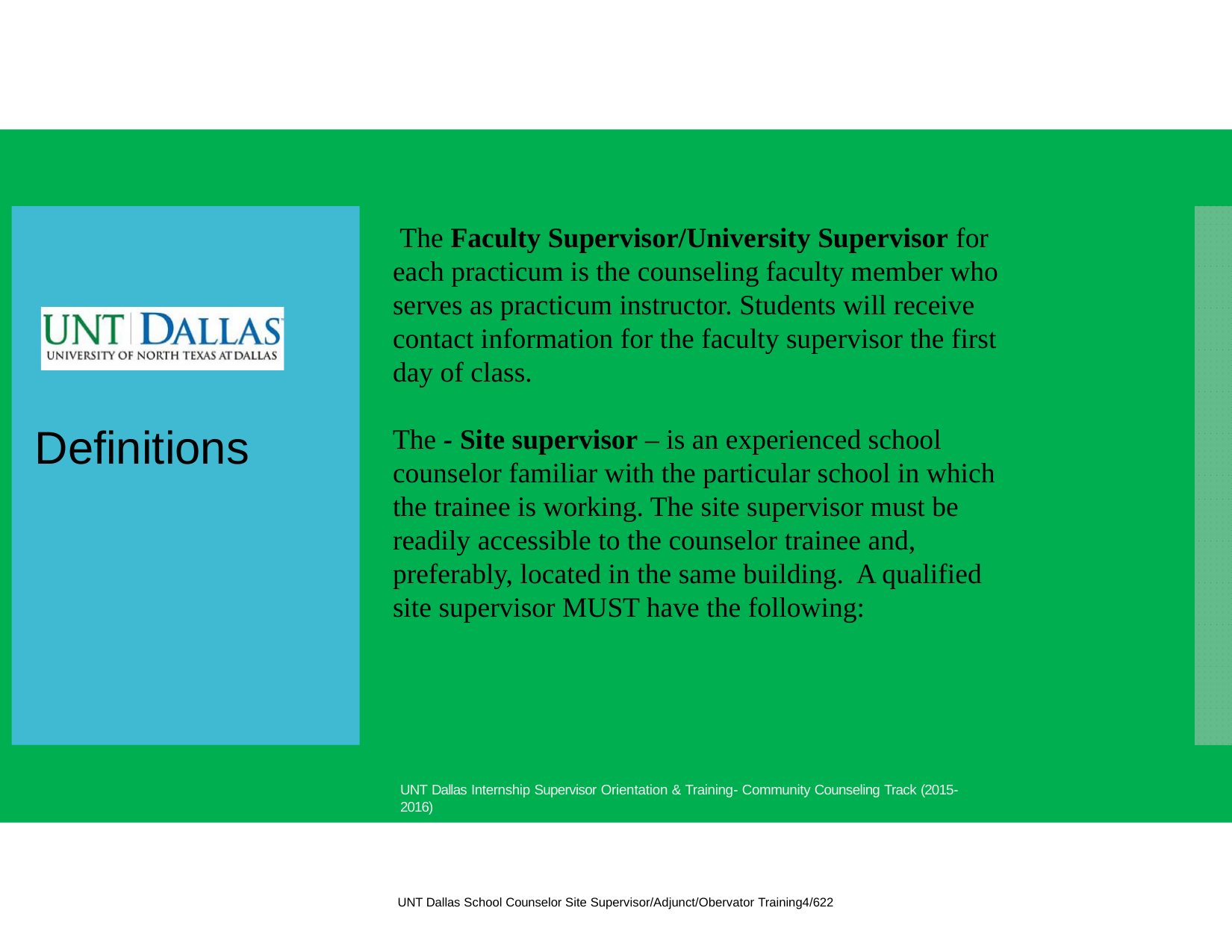

The Faculty Supervisor/University Supervisor for each practicum is the counseling faculty member who serves as practicum instructor. Students will receive contact information for the faculty supervisor the first day of class.

The - Site supervisor – is an experienced school counselor familiar with the particular school in which the trainee is working. The site supervisor must be readily accessible to the counselor trainee and, preferably, located in the same building.  A qualified site supervisor MUST have the following:

Definitions
UNT Dallas Internship Supervisor Orientation & Training‐ Community Counseling Track (2015‐2016)
UNT Dallas School Counselor Site Supervisor/Adjunct/Obervator Training4/622